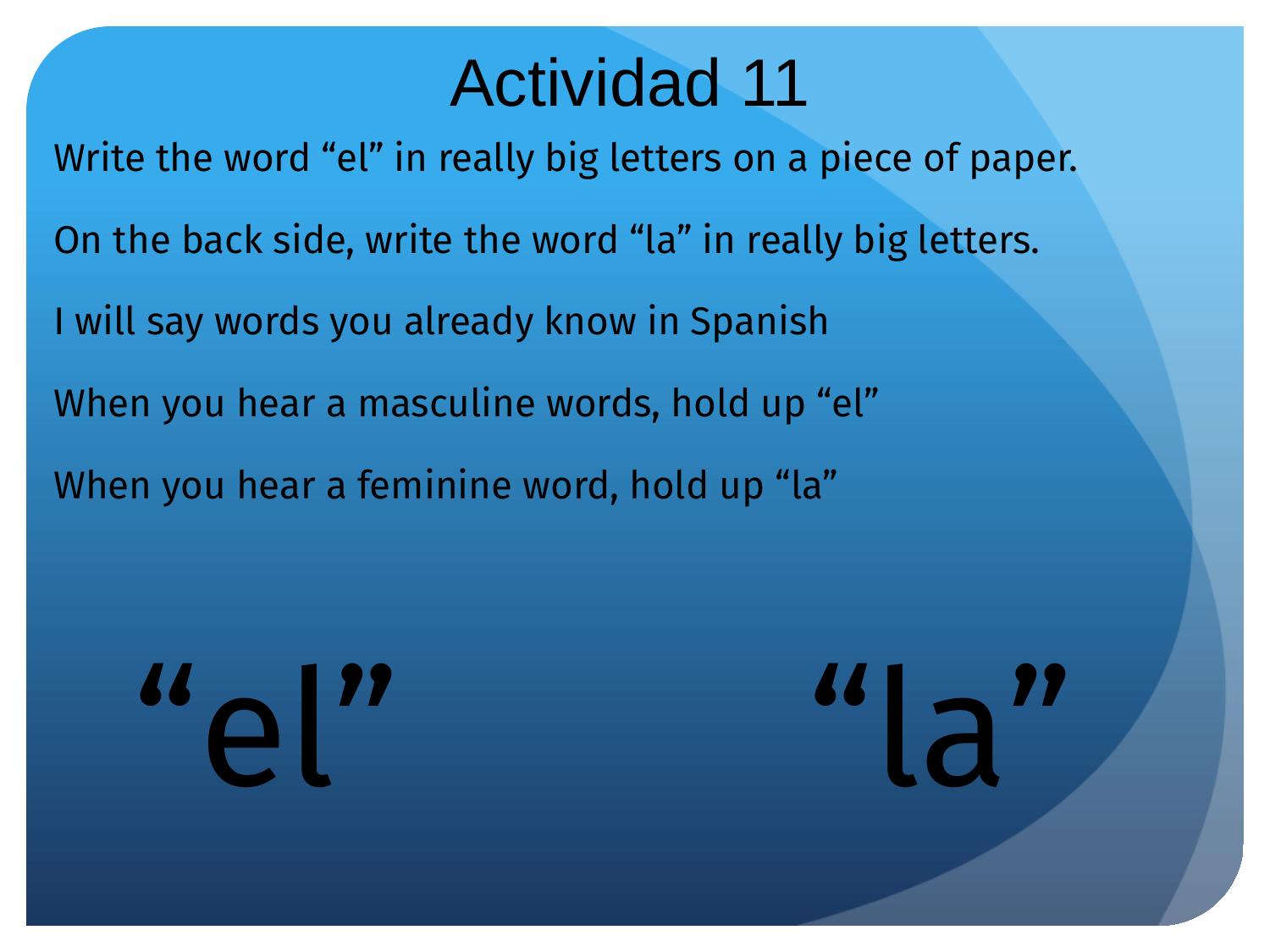

# Actividad 11
Write the word “el” in really big letters on a piece of paper.
On the back side, write the word “la” in really big letters.
I will say words you already know in Spanish
When you hear a masculine words, hold up “el”
When you hear a feminine word, hold up “la”

“el”				“la”